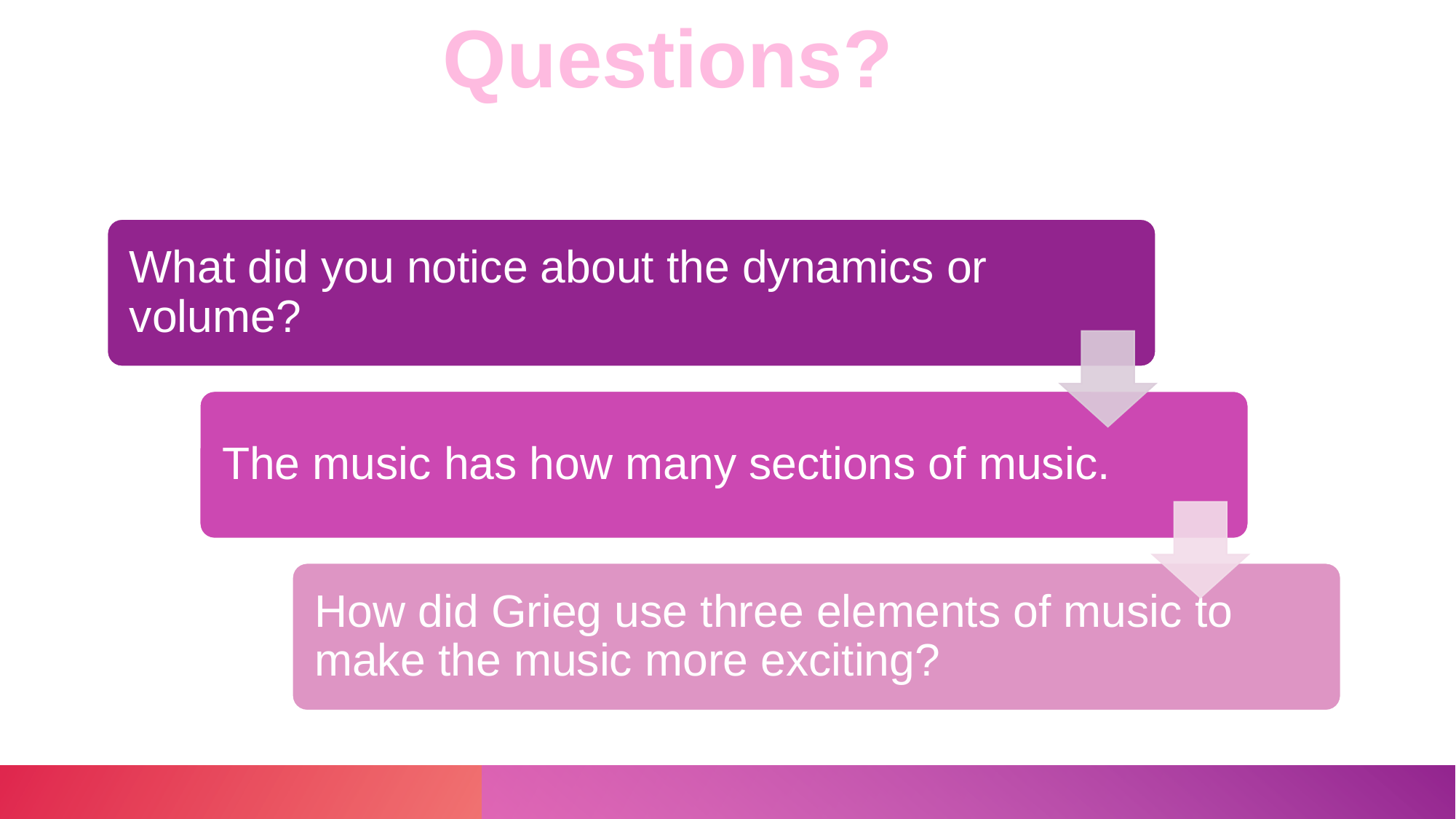

Questions?
What did you notice about the dynamics or volume?
The music has how many sections of music.
How did Grieg use three elements of music to make the music more exciting?